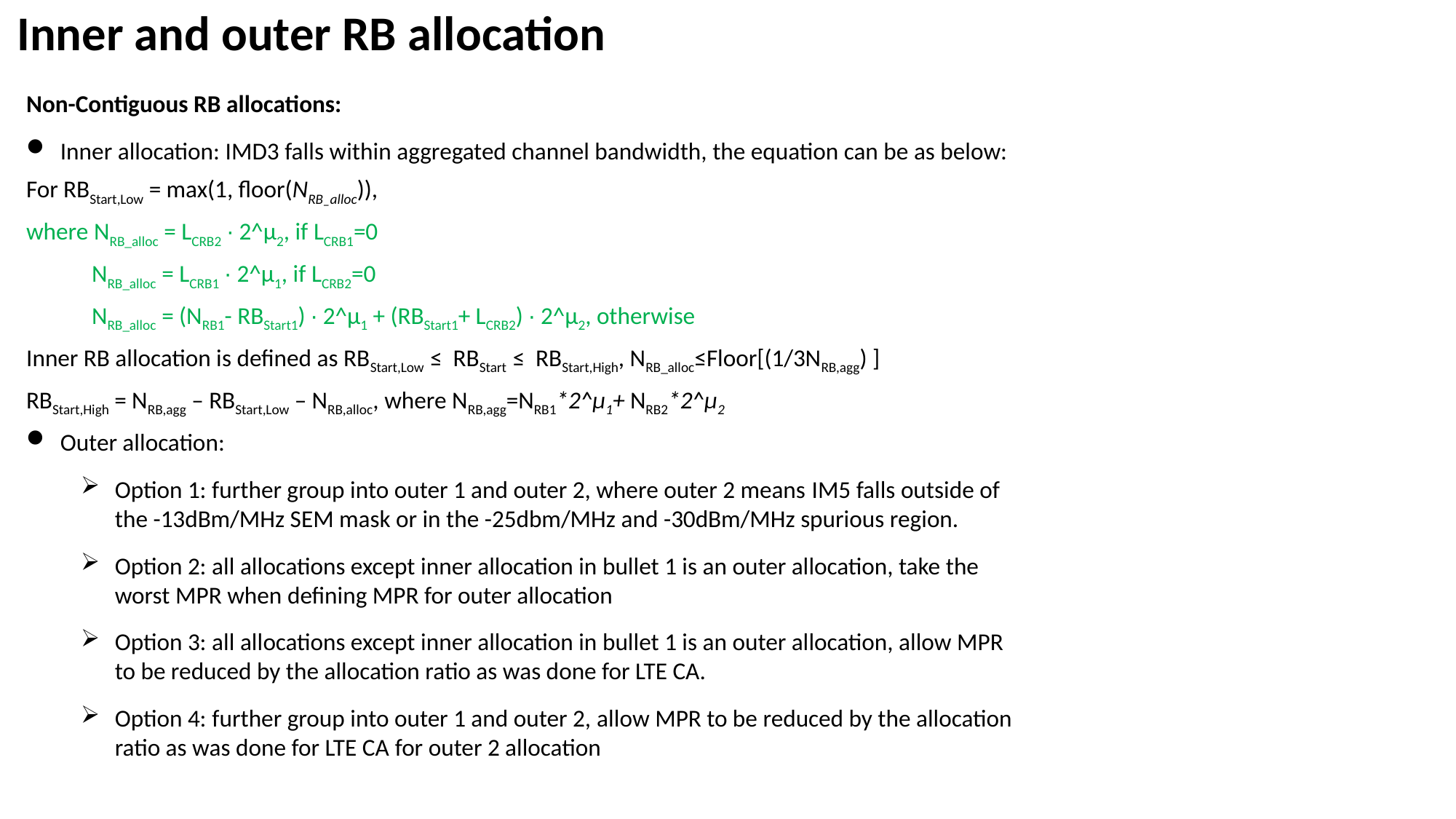

Inner and outer RB allocation
Non-Contiguous RB allocations:
Inner allocation: IMD3 falls within aggregated channel bandwidth, the equation can be as below:
For RBStart,Low = max(1, floor(NRB_alloc)),
where NRB_alloc = LCRB2 ∙ 2^µ2, if LCRB1=0
            NRB_alloc = LCRB1 ∙ 2^µ1, if LCRB2=0
            NRB_alloc = (NRB1- RBStart1) ∙ 2^µ1 + (RBStart1+ LCRB2) ∙ 2^µ2, otherwise
Inner RB allocation is defined as RBStart,Low  ≤  RBStart  ≤  RBStart,High, NRB_alloc≤Floor[(1/3NRB,agg) ]
RBStart,High = NRB,agg – RBStart,Low – NRB,alloc, where NRB,agg=NRB1*2^µ1+ NRB2*2^µ2
Outer allocation:
Option 1: further group into outer 1 and outer 2, where outer 2 means IM5 falls outside of the -13dBm/MHz SEM mask or in the -25dbm/MHz and -30dBm/MHz spurious region.
Option 2: all allocations except inner allocation in bullet 1 is an outer allocation, take the worst MPR when defining MPR for outer allocation
Option 3: all allocations except inner allocation in bullet 1 is an outer allocation, allow MPR to be reduced by the allocation ratio as was done for LTE CA.
Option 4: further group into outer 1 and outer 2, allow MPR to be reduced by the allocation ratio as was done for LTE CA for outer 2 allocation